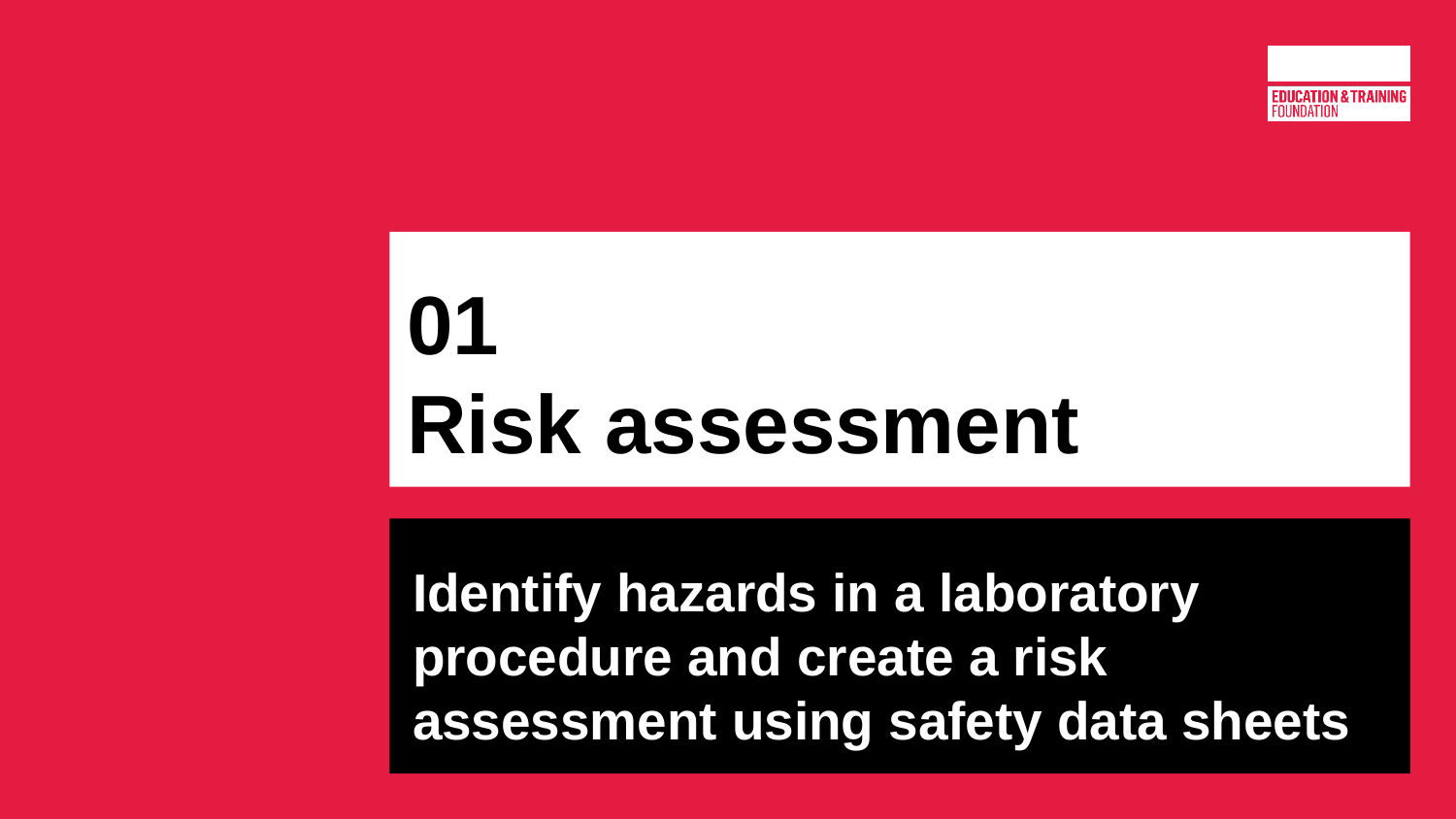

# 01
Risk assessment
Identify hazards in a laboratory procedure and create a risk assessment using safety data sheets